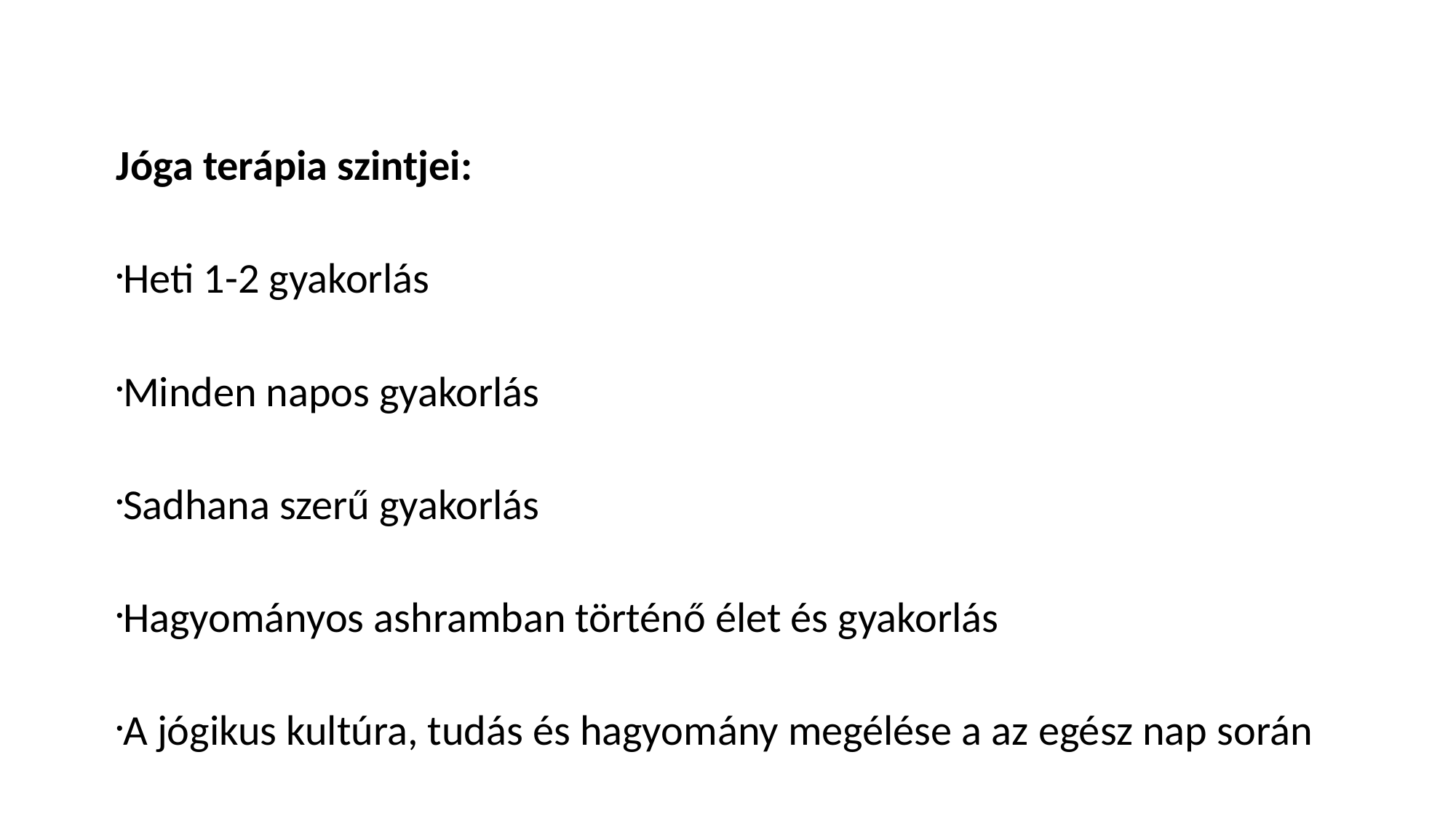

Jóga terápia szintjei:
Heti 1-2 gyakorlás
Minden napos gyakorlás
Sadhana szerű gyakorlás
Hagyományos ashramban történő élet és gyakorlás
A jógikus kultúra, tudás és hagyomány megélése a az egész nap során